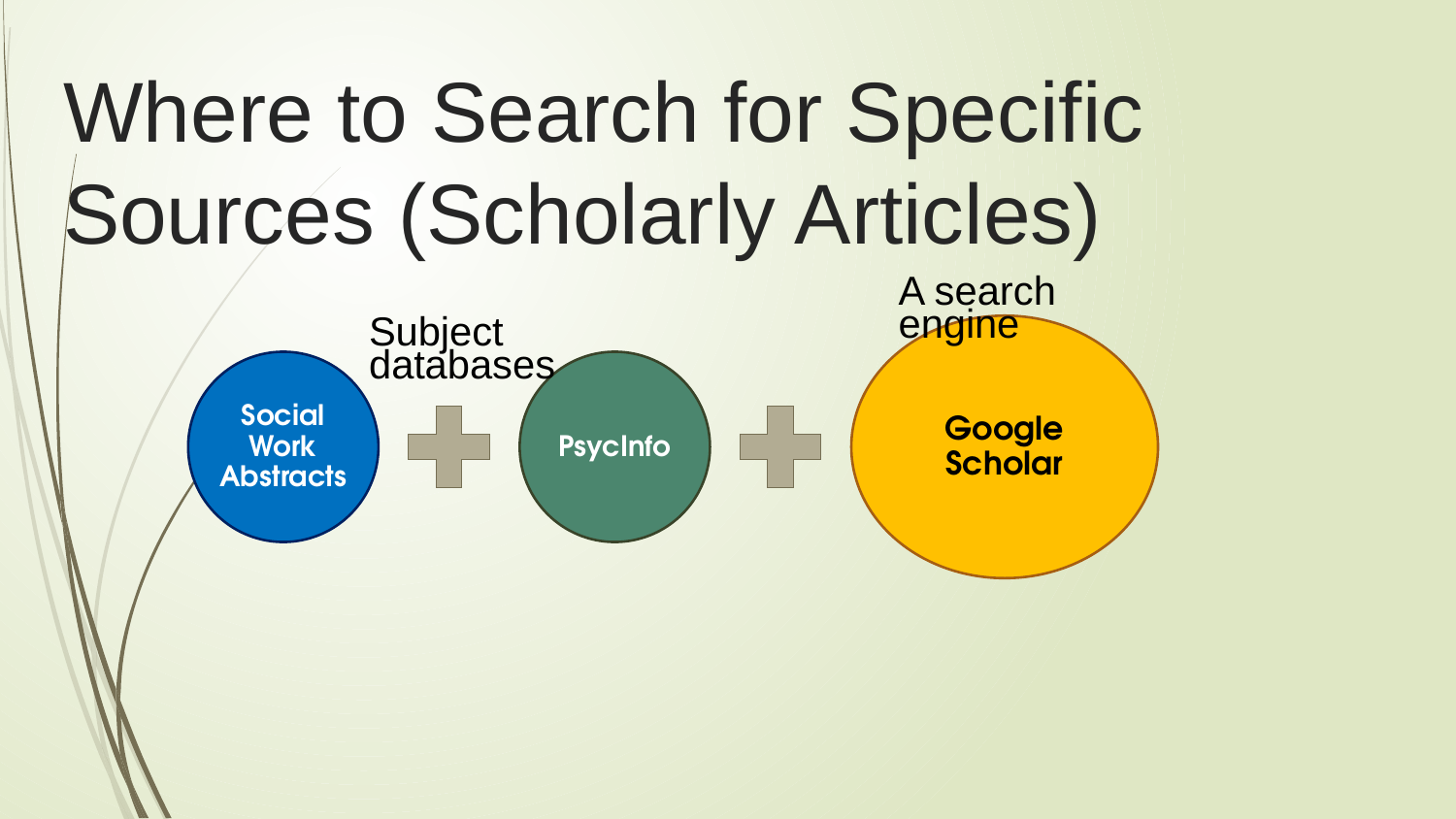

# Where to Search for Specific Sources (Scholarly Articles)
Social Work Abstracts

PsycInfo

Google Scholar
A search engine
Subject databases